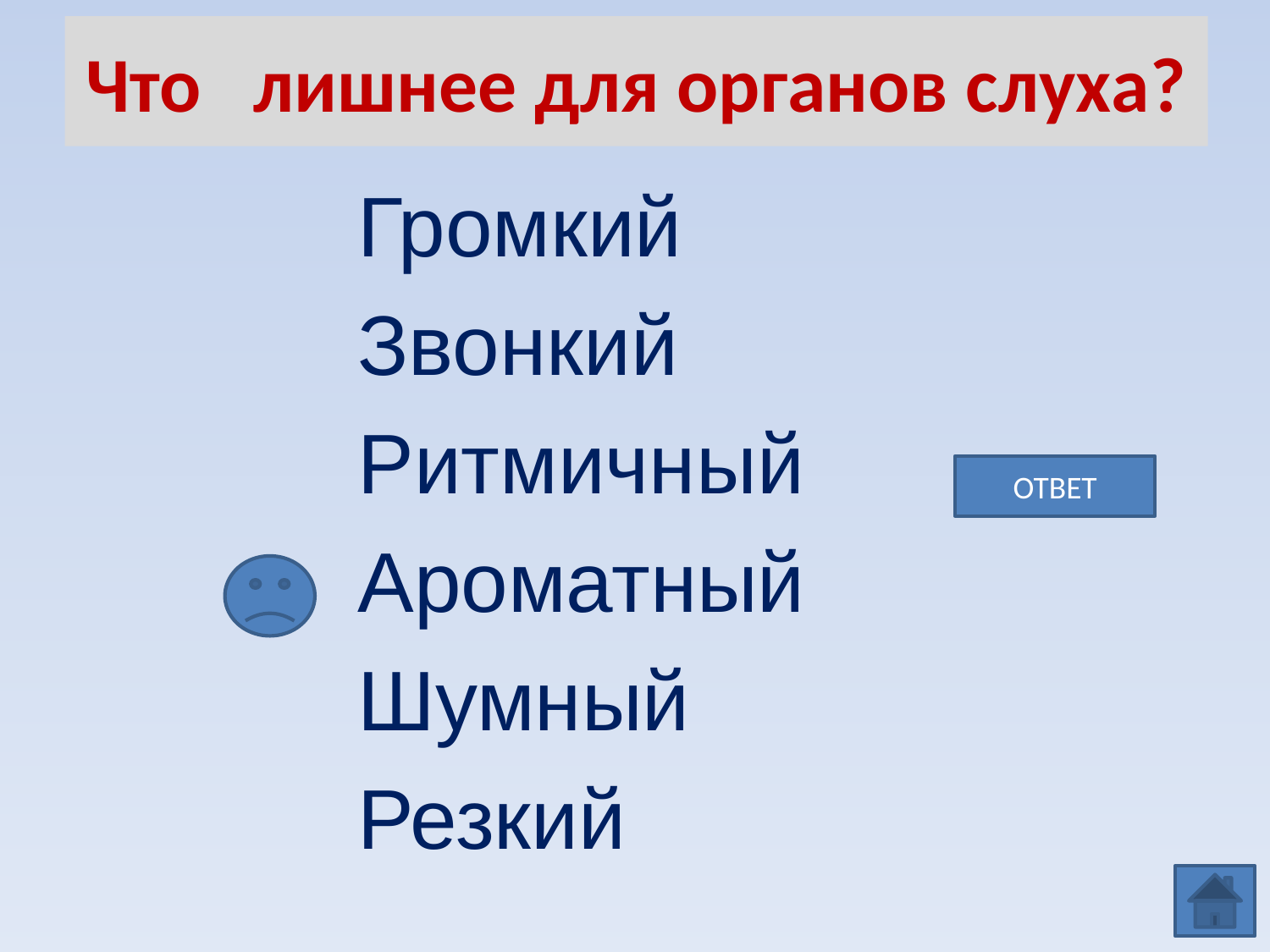

# Что   лишнее для органов слуха?
Громкий
Звонкий
Ритмичный
Ароматный
Шумный
Резкий
ОТВЕТ